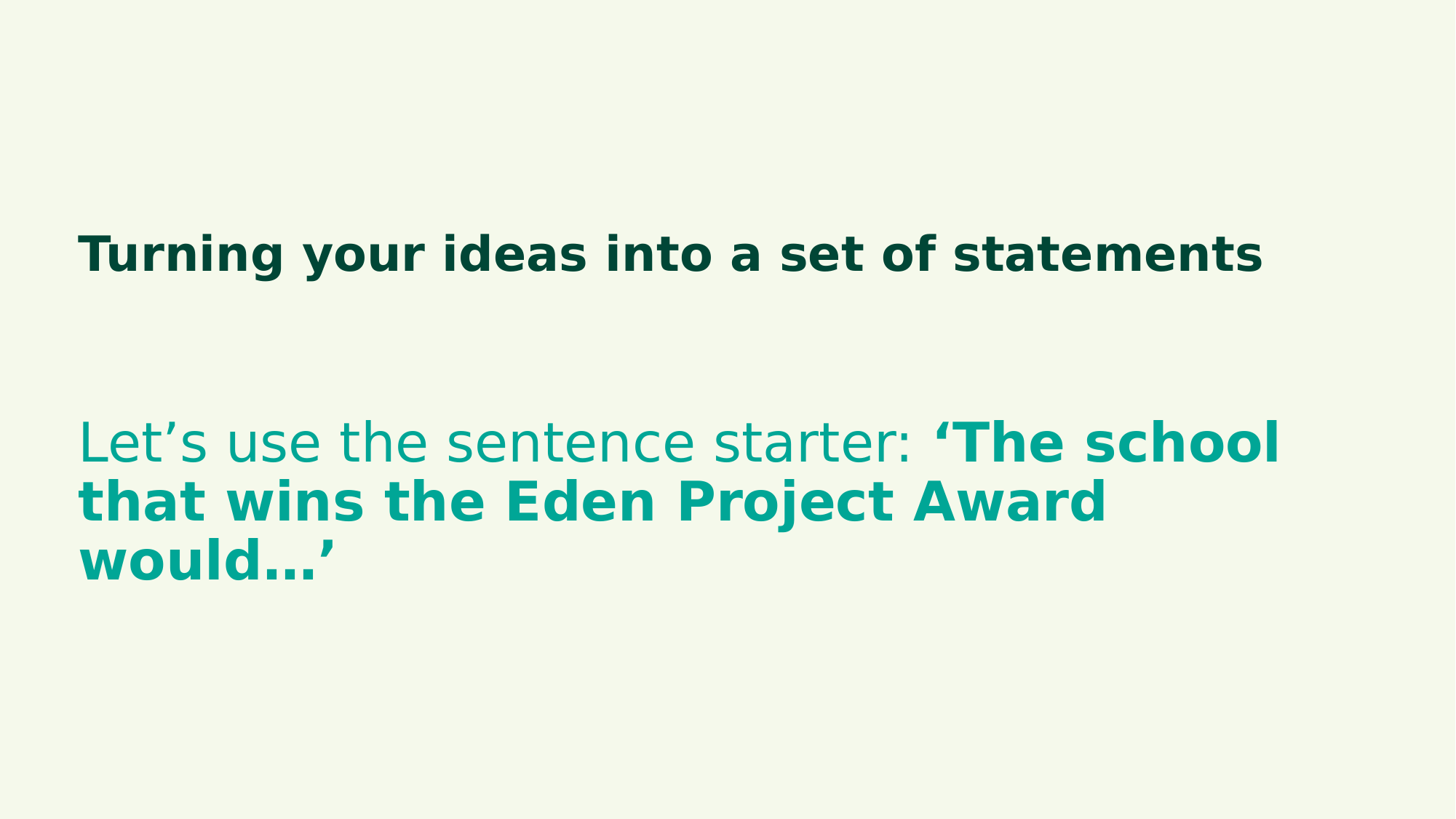

# Turning your ideas into a set of statements
Let’s use the sentence starter: ‘The school that wins the Eden Project Award would…’